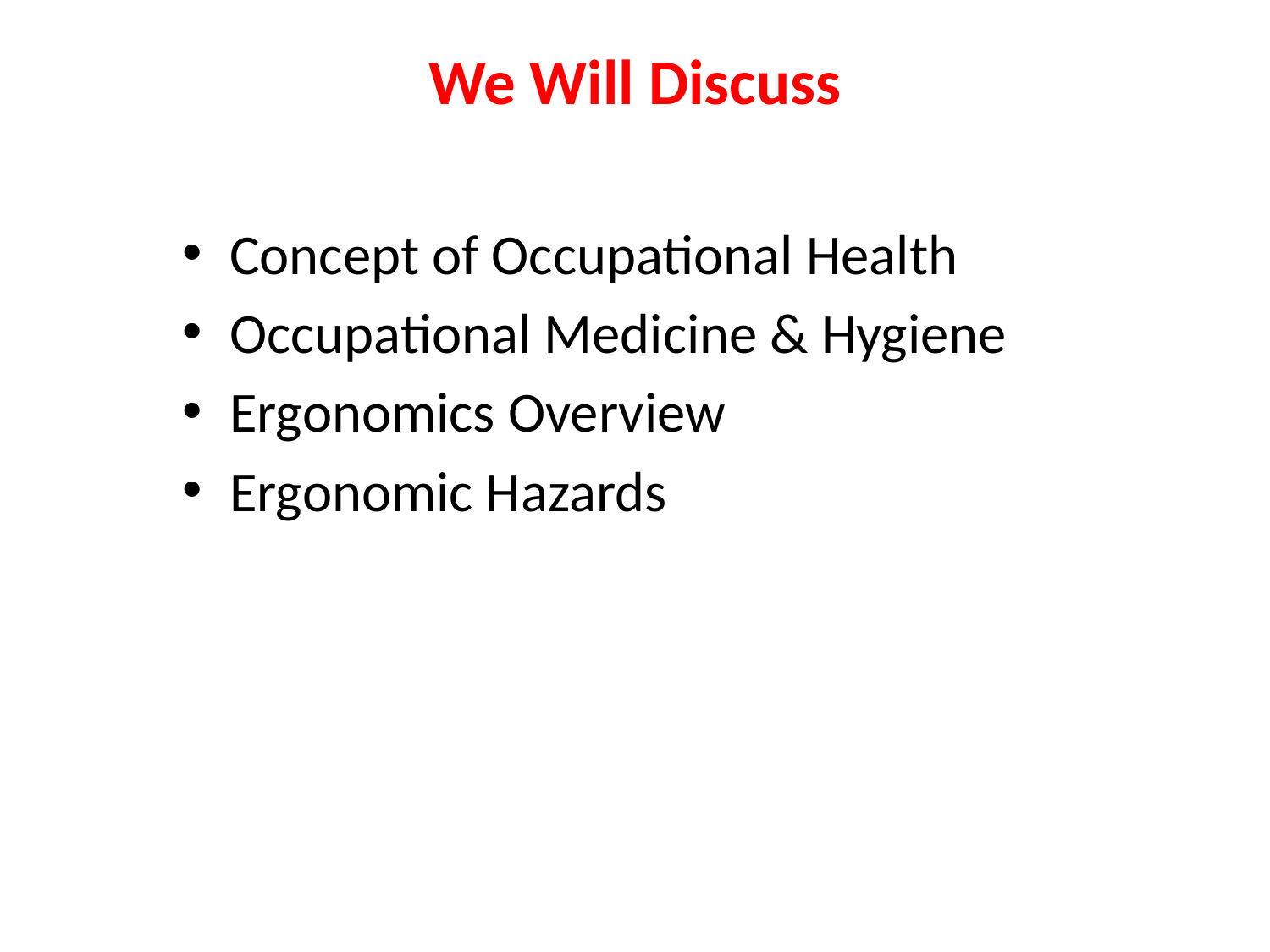

# We Will Discuss
Concept of Occupational Health
Occupational Medicine & Hygiene
Ergonomics Overview
Ergonomic Hazards